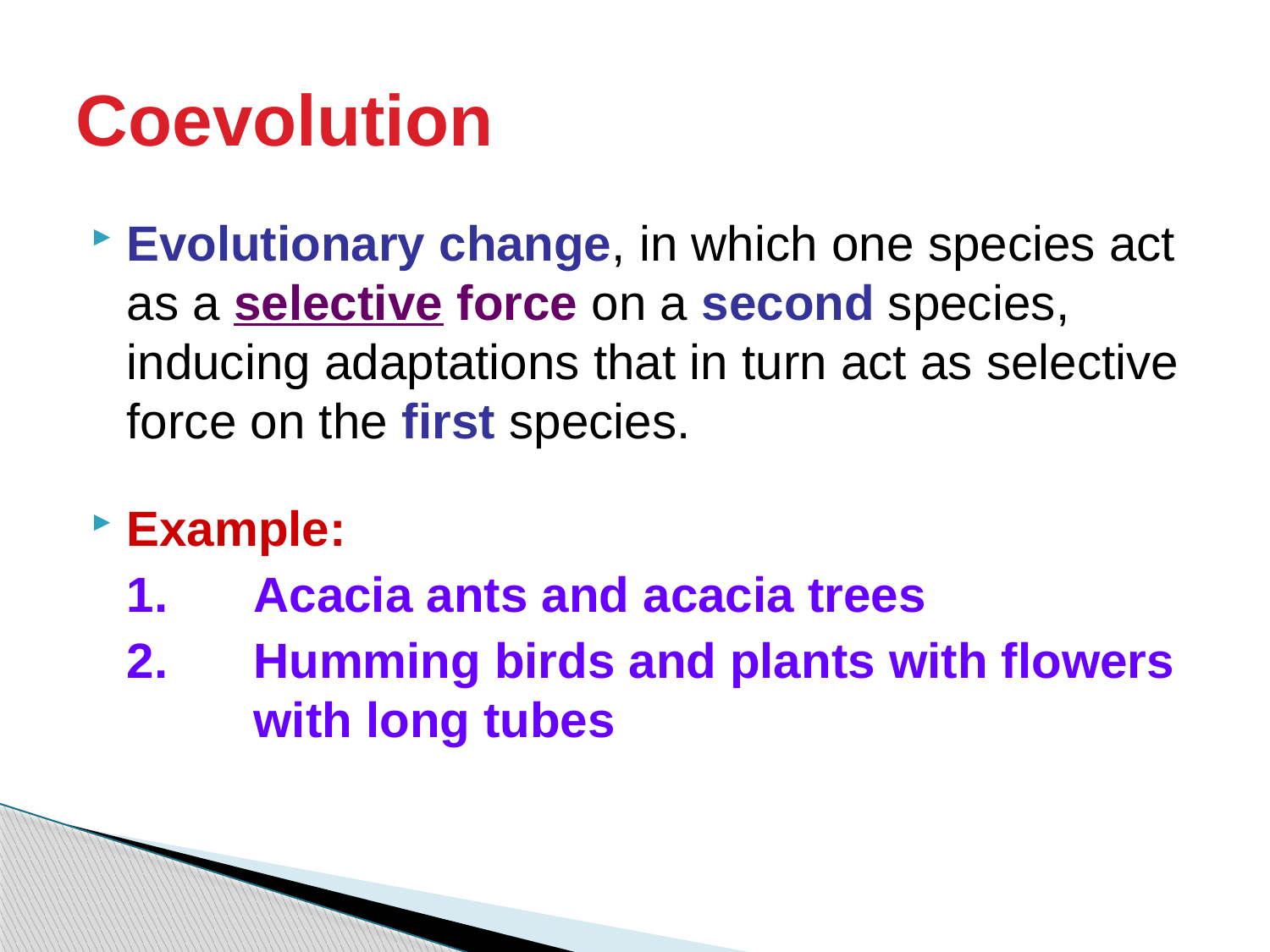

# Coevolution
Evolutionary change, in which one species act as a selective force on a second species, inducing adaptations that in turn act as selective force on the first species.

Example:
	1.	Acacia ants and acacia trees
	2.	Humming birds and plants with flowers 	with long tubes